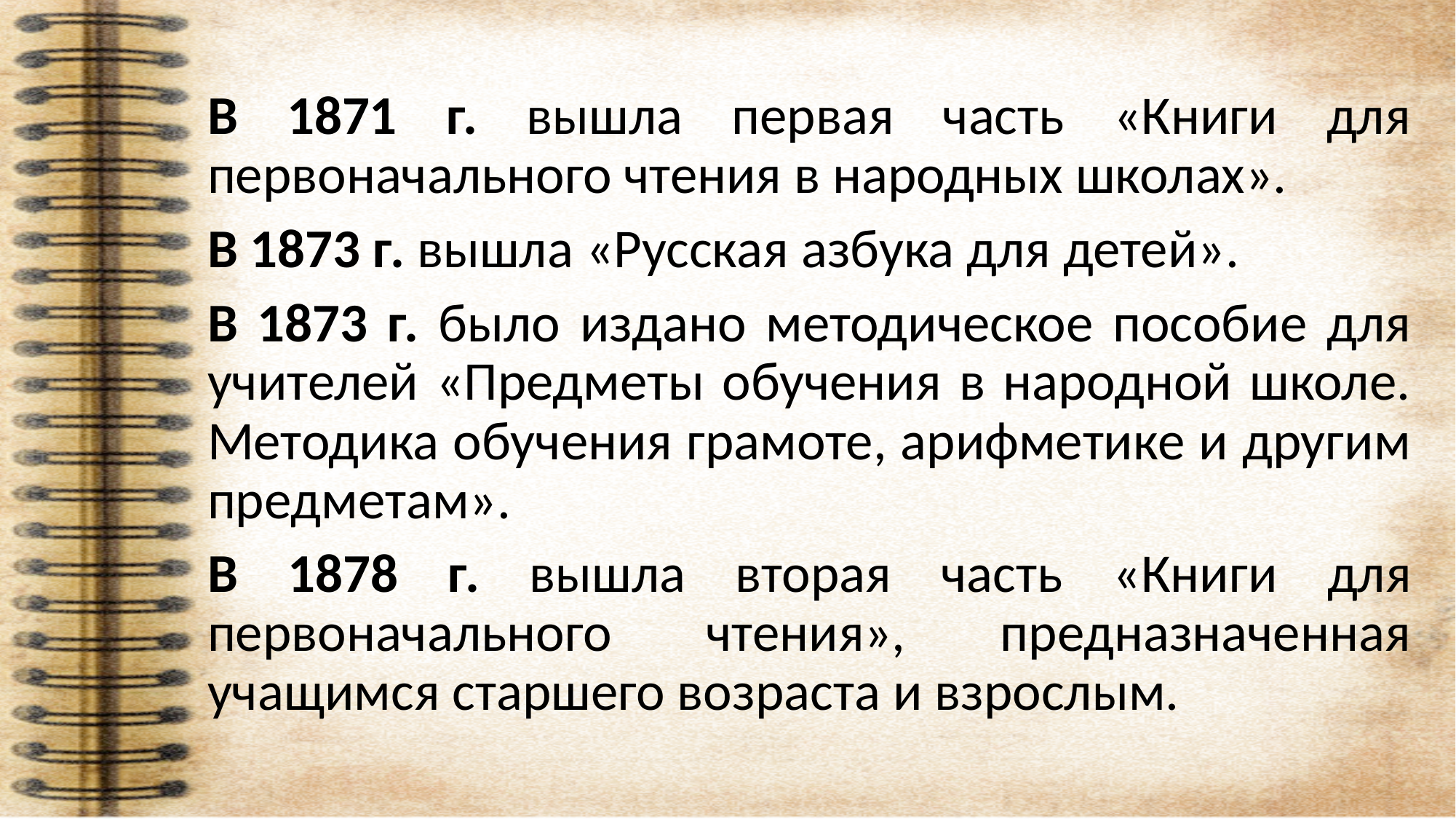

В 1871 г. вышла первая часть «Книги для первоначального чтения в народных школах».
В 1873 г. вышла «Русская азбука для детей».
В 1873 г. было издано методическое пособие для учителей «Предметы обучения в народной школе. Методика обучения грамоте, арифметике и другим предметам».
В 1878 г. вышла вторая часть «Книги для первоначального чтения», предназначенная учащимся старшего возраста и взрослым.